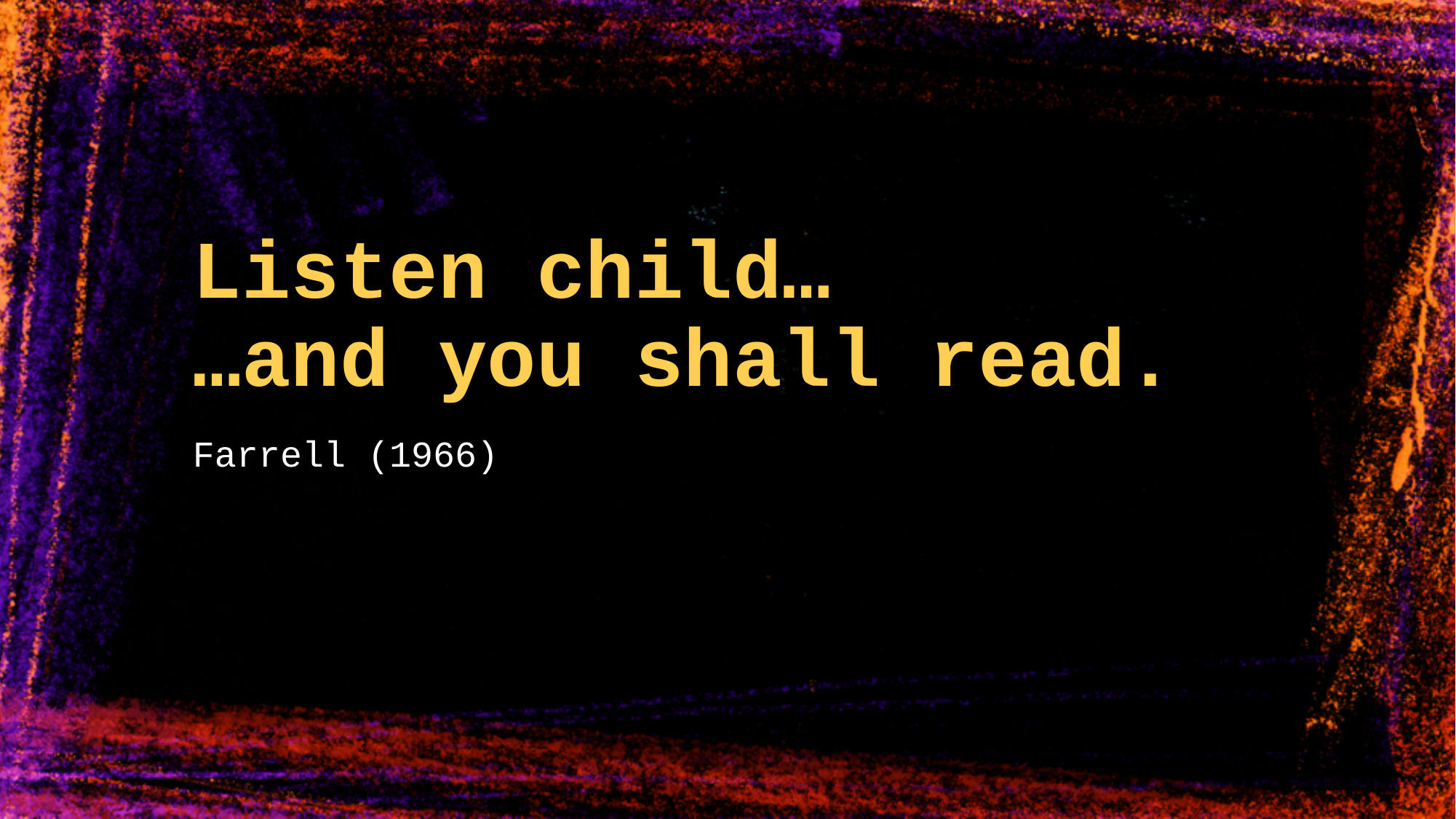

# Listen child… …and you shall read.
Farrell (1966)